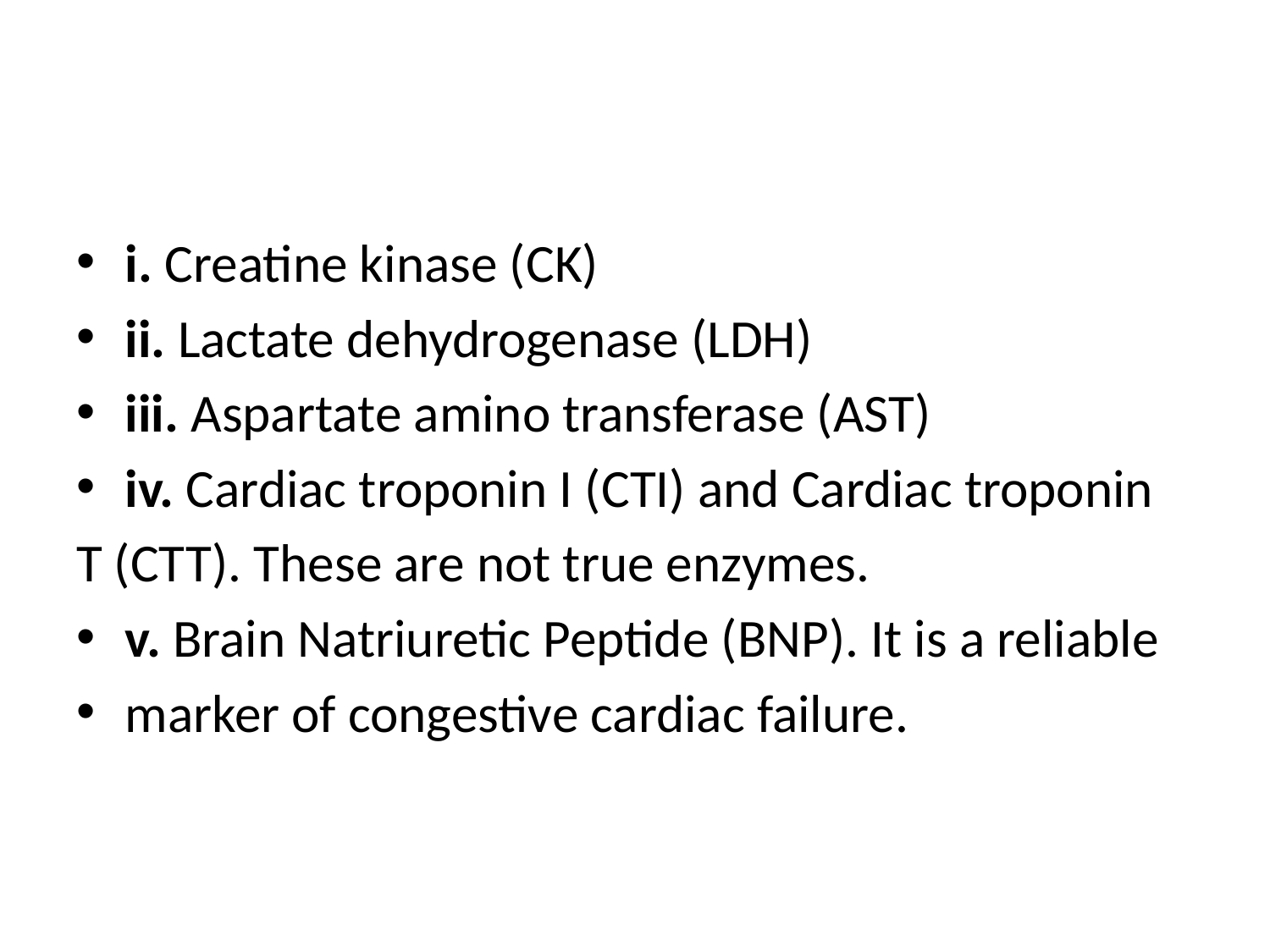

#
i. Creatine kinase (CK)
ii. Lactate dehydrogenase (LDH)
iii. Aspartate amino transferase (AST)
iv. Cardiac troponin I (CTI) and Cardiac troponin
T (CTT). These are not true enzymes.
v. Brain Natriuretic Peptide (BNP). It is a reliable
marker of congestive cardiac failure.